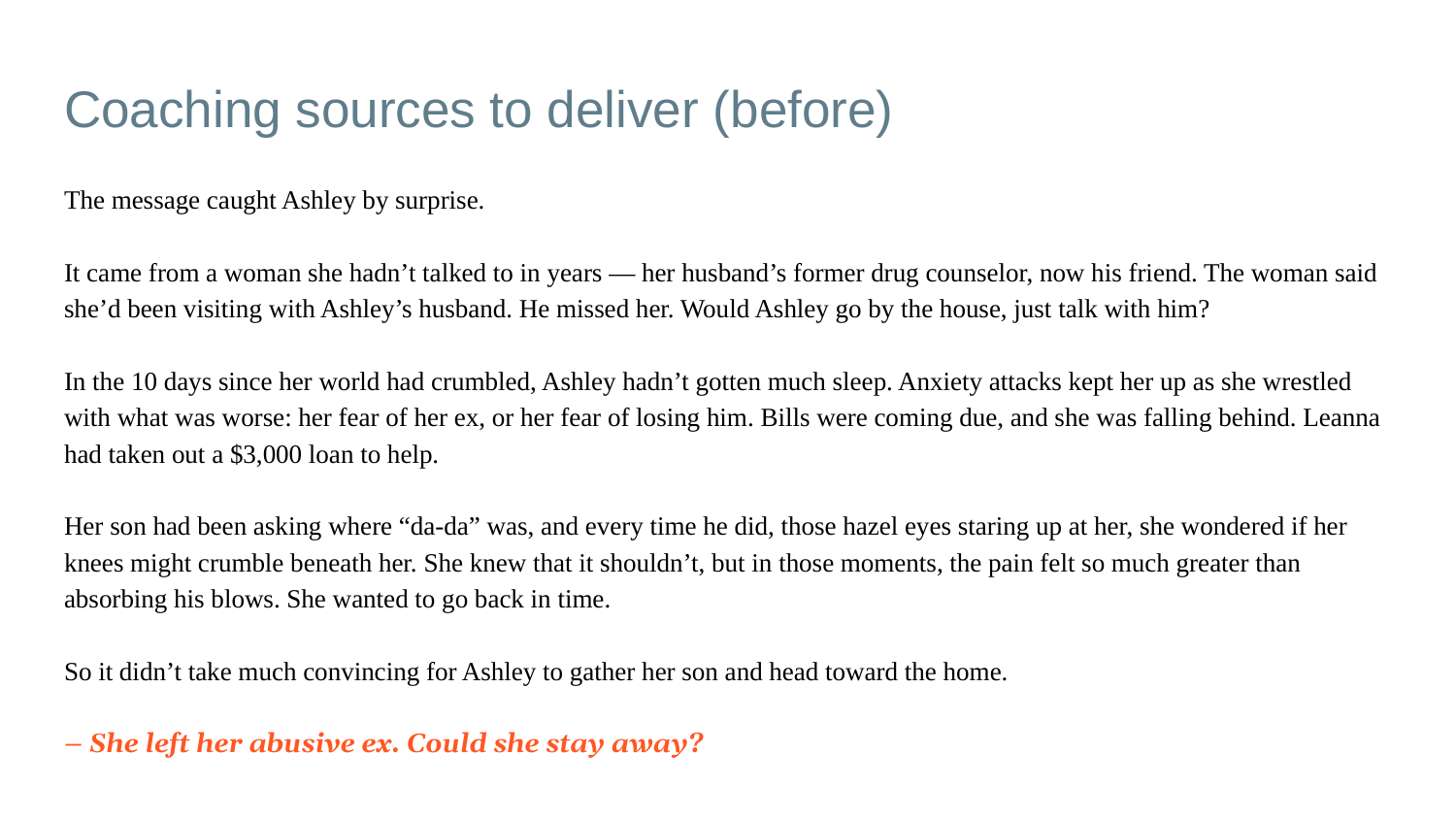

# Coaching sources to deliver (before)
The message caught Ashley by surprise.

It came from a woman she hadn’t talked to in years — her husband’s former drug counselor, now his friend. The woman said she’d been visiting with Ashley’s husband. He missed her. Would Ashley go by the house, just talk with him?

In the 10 days since her world had crumbled, Ashley hadn’t gotten much sleep. Anxiety attacks kept her up as she wrestled with what was worse: her fear of her ex, or her fear of losing him. Bills were coming due, and she was falling behind. Leanna had taken out a $3,000 loan to help.
Her son had been asking where “da-da” was, and every time he did, those hazel eyes staring up at her, she wondered if her knees might crumble beneath her. She knew that it shouldn’t, but in those moments, the pain felt so much greater than absorbing his blows. She wanted to go back in time.

So it didn’t take much convincing for Ashley to gather her son and head toward the home.

– She left her abusive ex. Could she stay away?